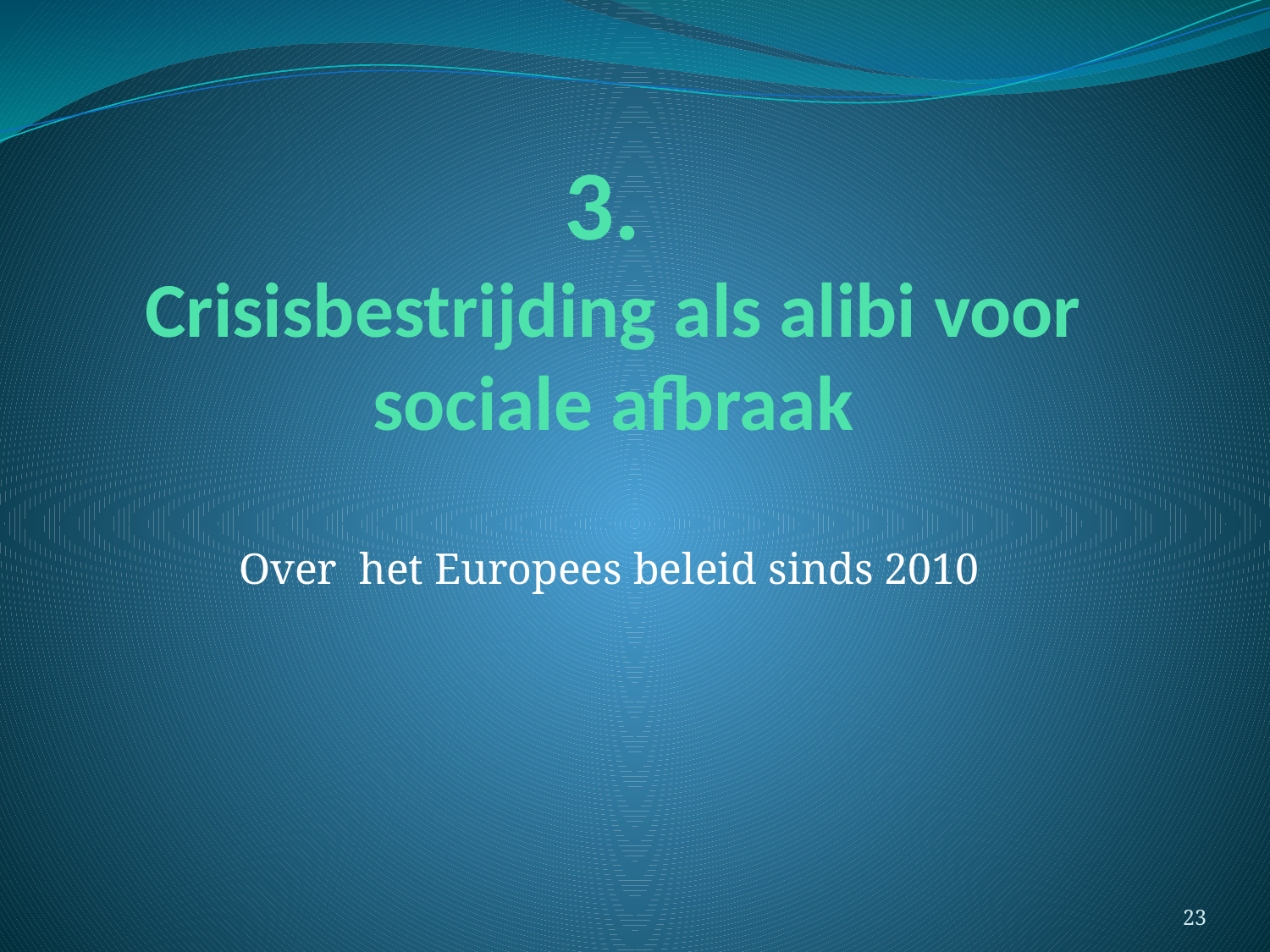

# 3. Crisisbestrijding als alibi voor sociale afbraak
Over  het Europees beleid sinds 2010
23